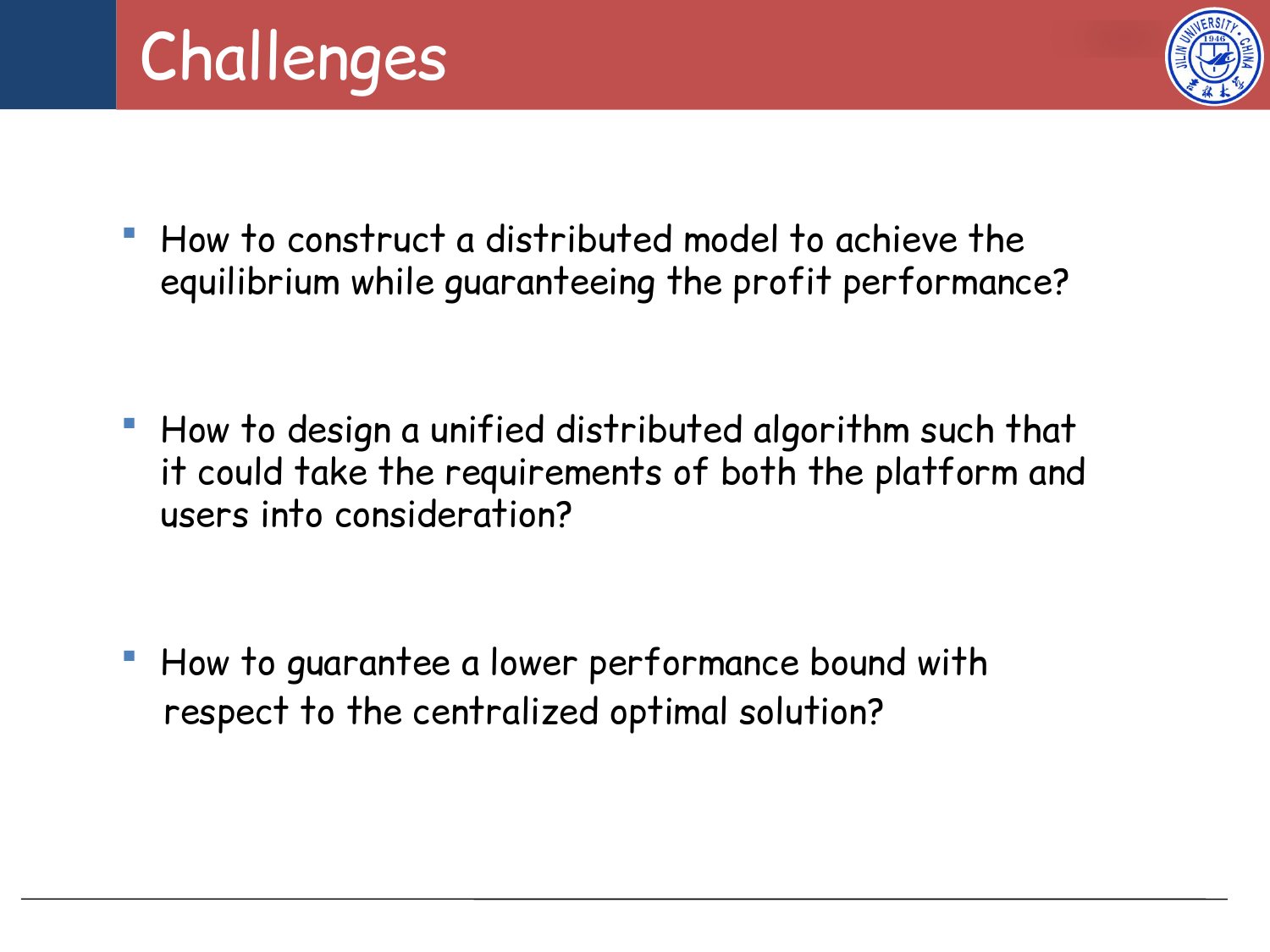

# Challenges

How to construct a distributed model to achieve the equilibrium while guaranteeing the profit performance?

How to design a unified distributed algorithm such that it could take the requirements of both the platform and users into consideration?

How to guarantee a lower performance bound with
    respect to the centralized optimal solution?